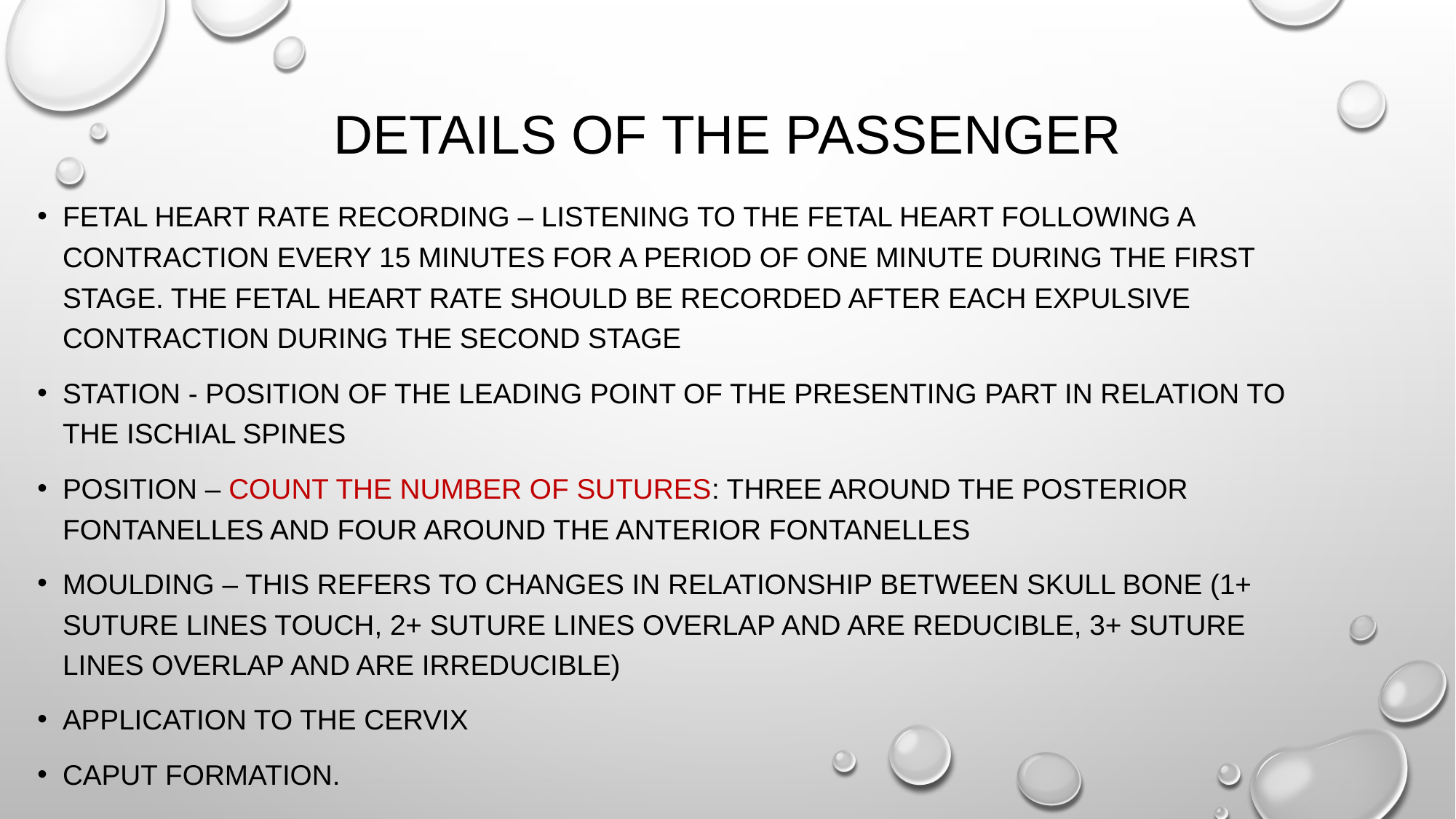

# Details of the passenger
Fetal heart rate recording – listening to the fetal heart following a contraction every 15 minutes for a period of one minute during the first stage. The fetal heart rate should be recorded after each expulsive contraction during the second stage
Station - position of the leading point of the presenting part in relation to the ischial spines
Position – count the number of sutures: three around the posterior fontanelles and four around the anterior fontanelles
Moulding – this refers to changes in relationship between skull bone (1+ suture lines touch, 2+ suture lines overlap and are reducible, 3+ suture lines overlap and are irreducible)
Application to the cervix
Caput formation.